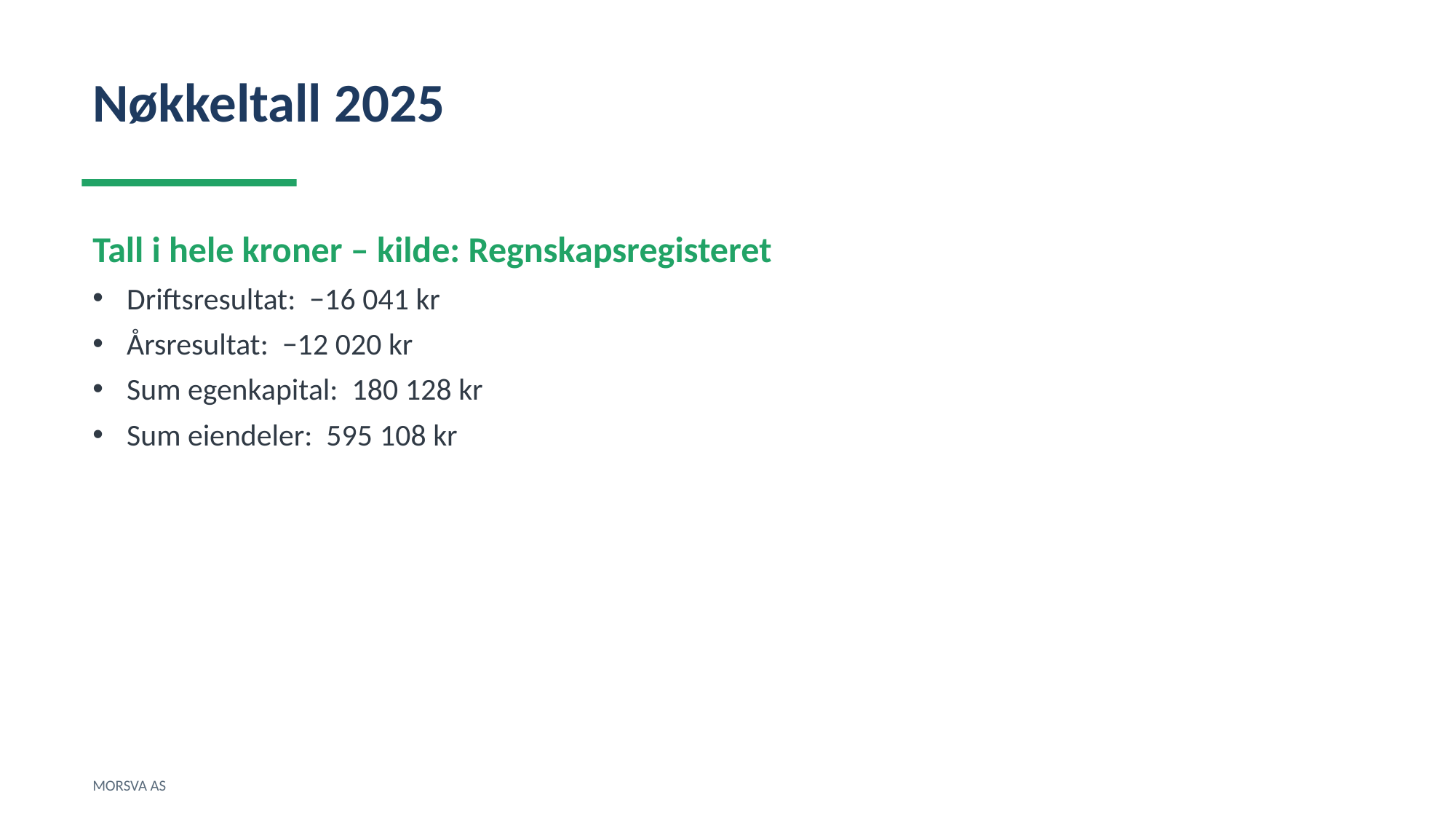

Nøkkeltall 2025

Tall i hele kroner – kilde: Regnskapsregisteret
Driftsresultat:  −16 041 kr
Årsresultat:  −12 020 kr
Sum egenkapital:  180 128 kr
Sum eiendeler:  595 108 kr
MORSVA AS